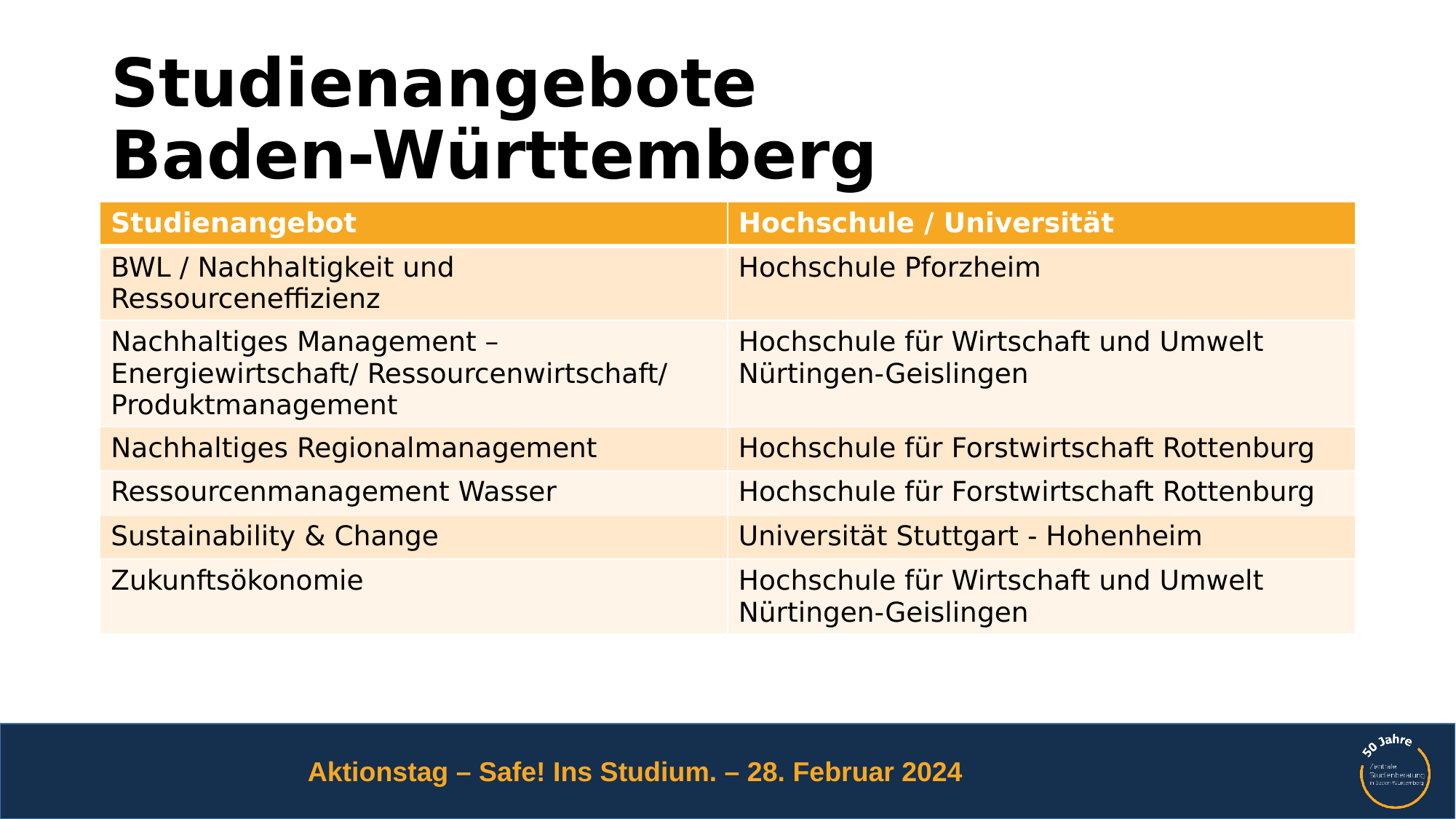

# Studienangebote Baden-Württemberg
| Studienangebot | Hochschule / Universität |
| --- | --- |
| BWL / Nachhaltigkeit und Ressourceneffizienz | Hochschule Pforzheim |
| Nachhaltiges Management – Energiewirtschaft/ Ressourcenwirtschaft/ Produktmanagement | Hochschule für Wirtschaft und Umwelt Nürtingen-Geislingen |
| Nachhaltiges Regionalmanagement | Hochschule für Forstwirtschaft Rottenburg |
| Ressourcenmanagement Wasser | Hochschule für Forstwirtschaft Rottenburg |
| Sustainability & Change | Universität Stuttgart - Hohenheim |
| Zukunftsökonomie | Hochschule für Wirtschaft und Umwelt Nürtingen-Geislingen |